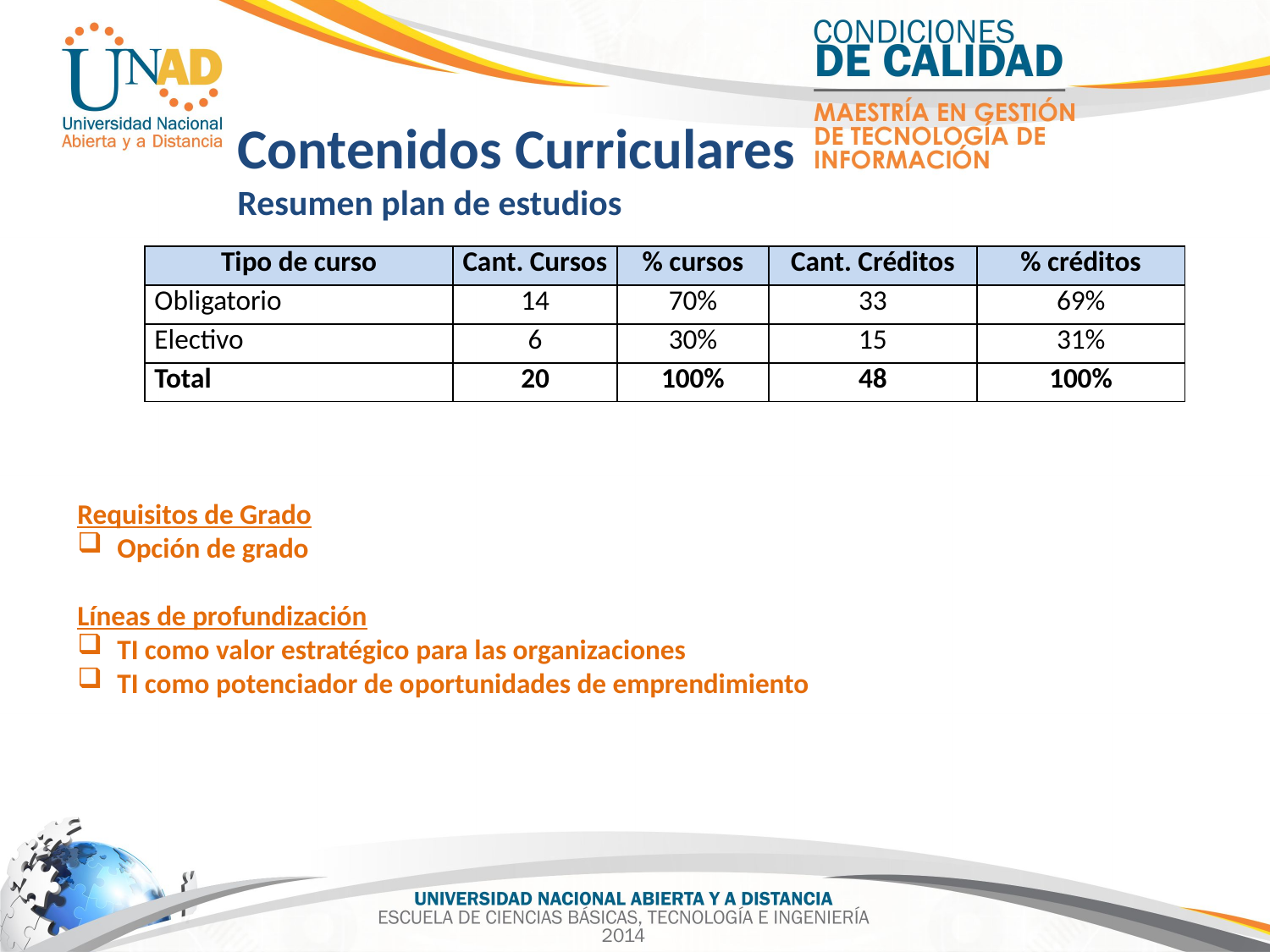

Contenidos Curriculares
Resumen plan de estudios
| Tipo de curso | Cant. Cursos | % cursos | Cant. Créditos | % créditos |
| --- | --- | --- | --- | --- |
| Obligatorio | 14 | 70% | 33 | 69% |
| Electivo | 6 | 30% | 15 | 31% |
| Total | 20 | 100% | 48 | 100% |
Requisitos de Grado
Opción de grado

Líneas de profundización
TI como valor estratégico para las organizaciones
TI como potenciador de oportunidades de emprendimiento